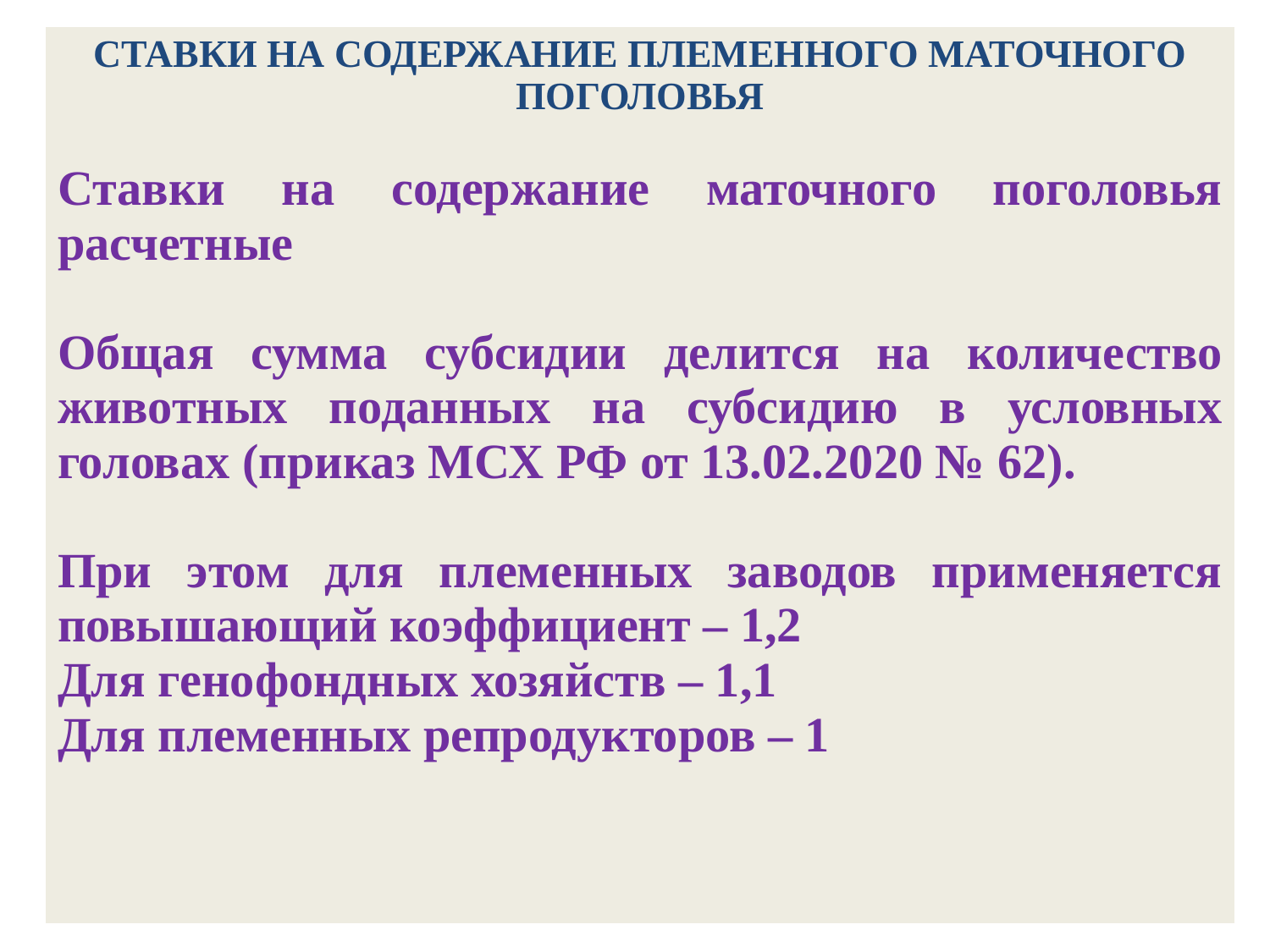

| СТАВКИ НА СОДЕРЖАНИЕ ПЛЕМЕННОГО МАТОЧНОГО ПОГОЛОВЬЯ Ставки на содержание маточного поголовья расчетные Общая сумма субсидии делится на количество животных поданных на субсидию в условных головах (приказ МСХ РФ от 13.02.2020 № 62). При этом для племенных заводов применяется повышающий коэффициент – 1,2 Для генофондных хозяйств – 1,1 Для племенных репродукторов – 1 |
| --- |